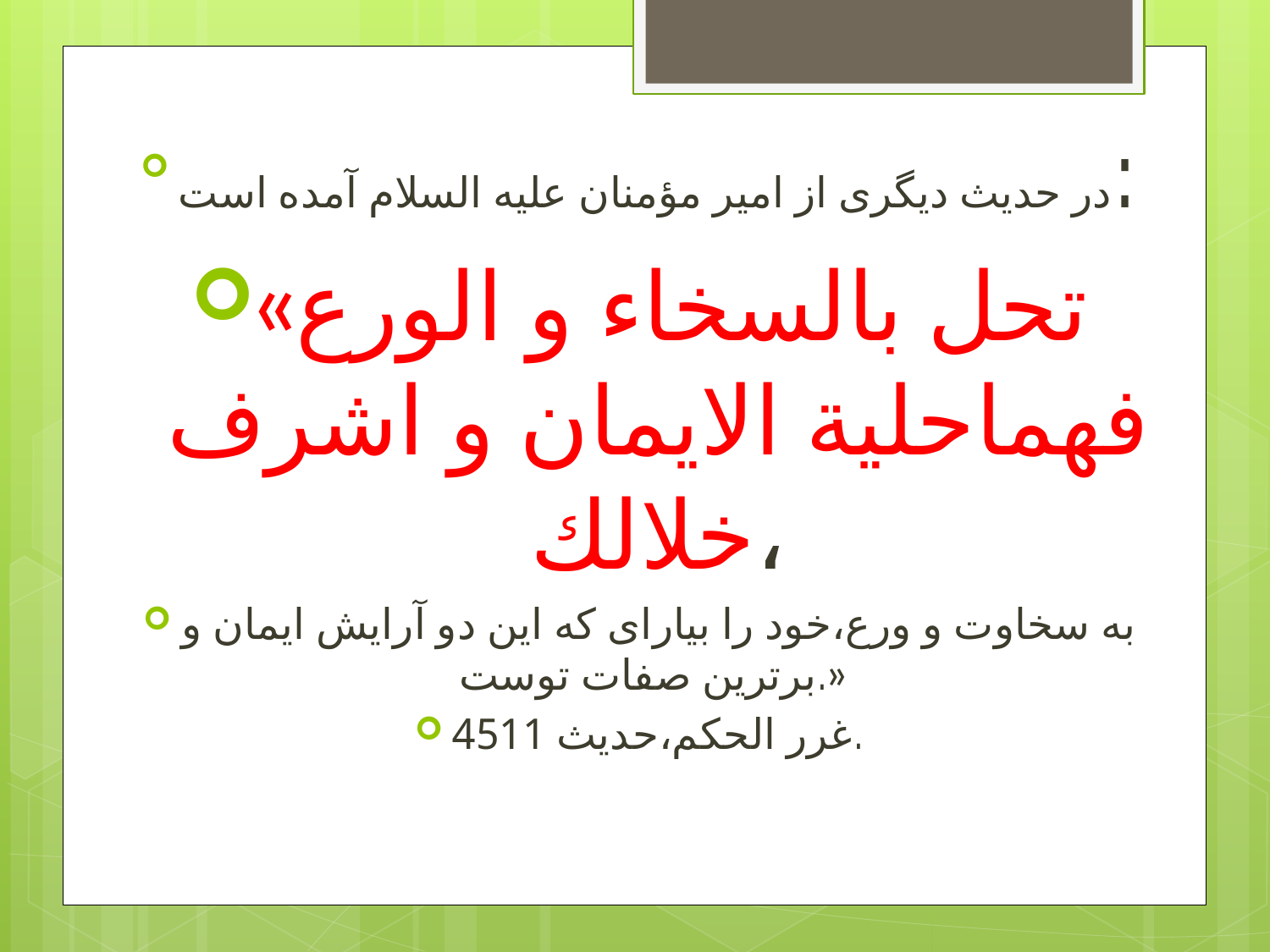

در حديث ديگرى از امير مؤمنان عليه السلام آمده است:
«تحل بالسخاء و الورع فهماحلية الايمان و اشرف خلالك،
به سخاوت و ورع،خود را بياراى كه اين دو آرايش ايمان و برترين صفات توست.»
غرر الحكم،حديث 4511.
#